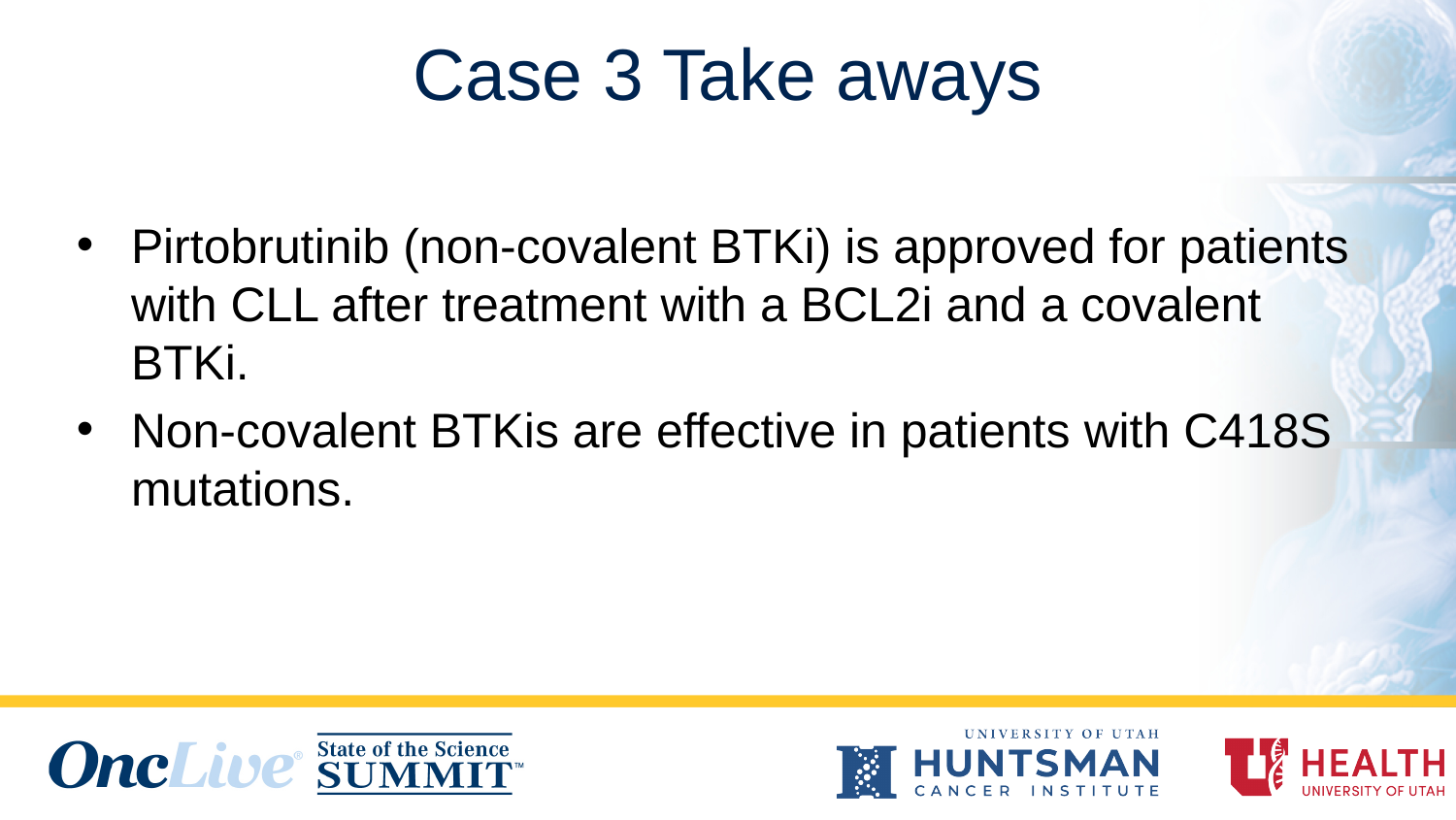

# Case 3 Take aways
Pirtobrutinib (non-covalent BTKi) is approved for patients with CLL after treatment with a BCL2i and a covalent BTKi.
Non-covalent BTKis are effective in patients with C418S mutations.